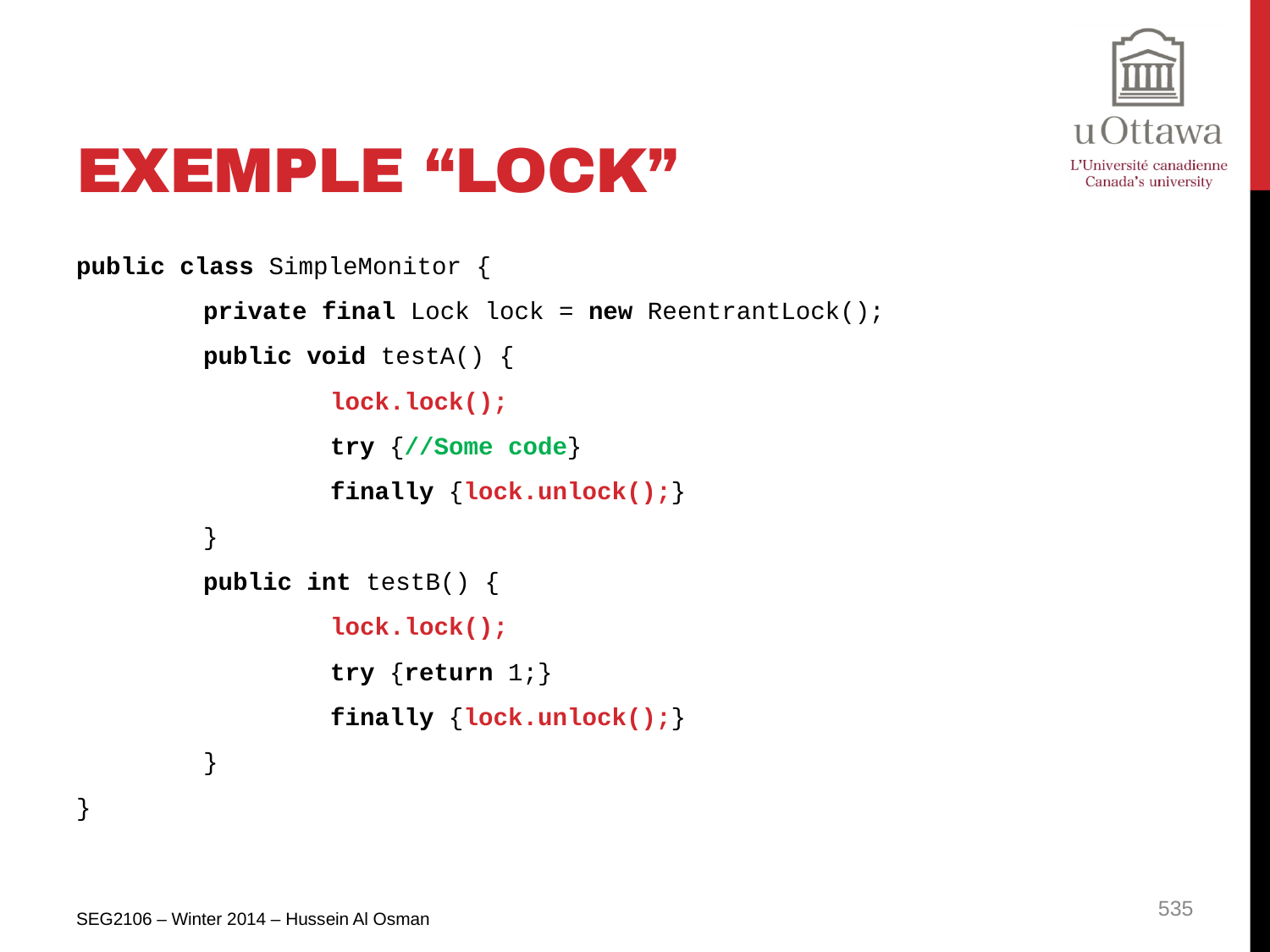

# Exemple “Lock”
public class SimpleMonitor {
	private final Lock lock = new ReentrantLock();
	public void testA() {
		lock.lock();
		try {//Some code}
		finally {lock.unlock();}
	}
	public int testB() {
		lock.lock();
		try {return 1;}
		finally {lock.unlock();}
	}
}
SEG2106 – Winter 2014 – Hussein Al Osman
535